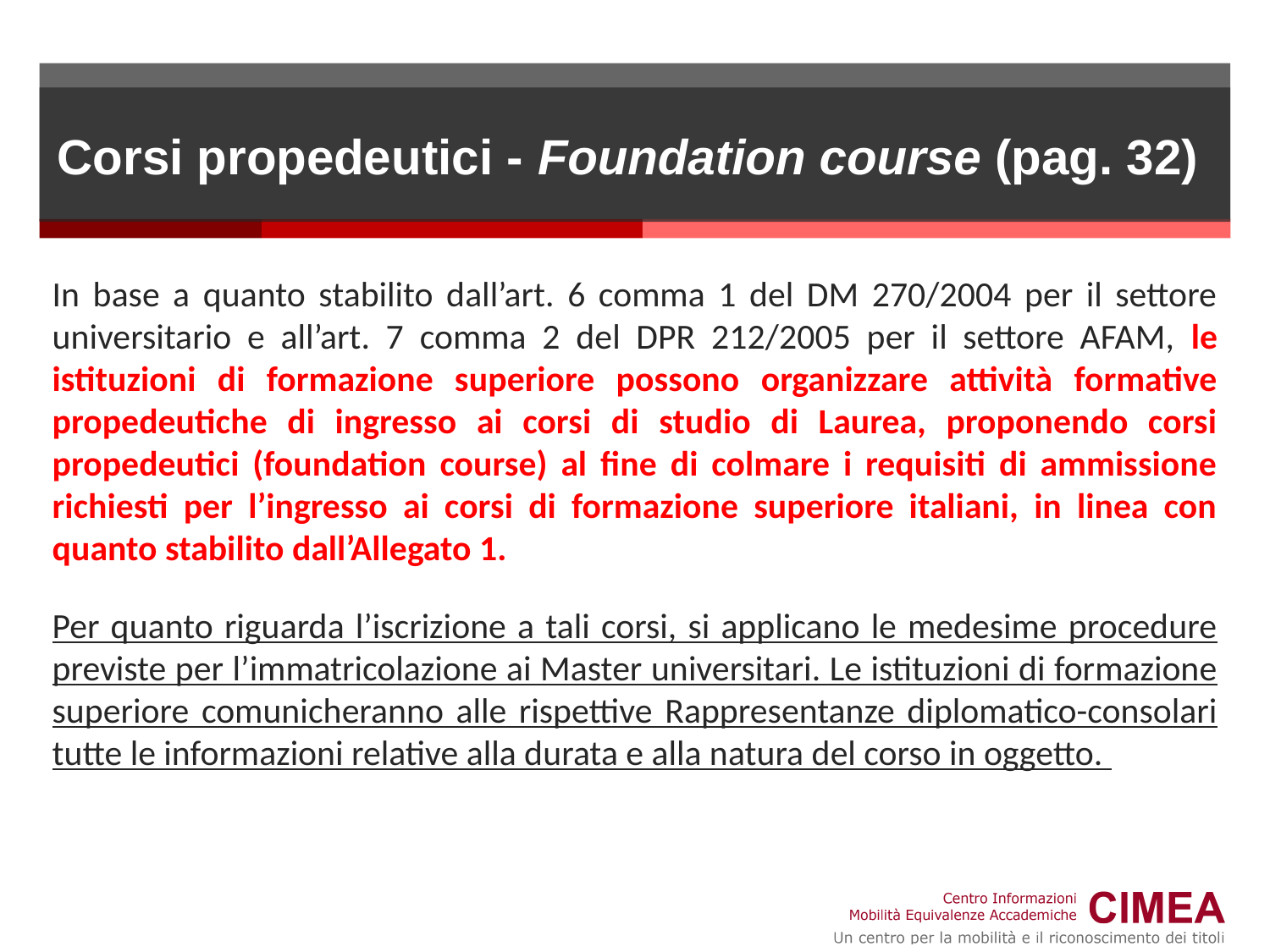

# Corsi propedeutici - Foundation course (pag. 32)
In base a quanto stabilito dall’art. 6 comma 1 del DM 270/2004 per il settore universitario e all’art. 7 comma 2 del DPR 212/2005 per il settore AFAM, le istituzioni di formazione superiore possono organizzare attività formative propedeutiche di ingresso ai corsi di studio di Laurea, proponendo corsi propedeutici (foundation course) al fine di colmare i requisiti di ammissione richiesti per l’ingresso ai corsi di formazione superiore italiani, in linea con quanto stabilito dall’Allegato 1.
Per quanto riguarda l’iscrizione a tali corsi, si applicano le medesime procedure previste per l’immatricolazione ai Master universitari. Le istituzioni di formazione superiore comunicheranno alle rispettive Rappresentanze diplomatico-consolari tutte le informazioni relative alla durata e alla natura del corso in oggetto.